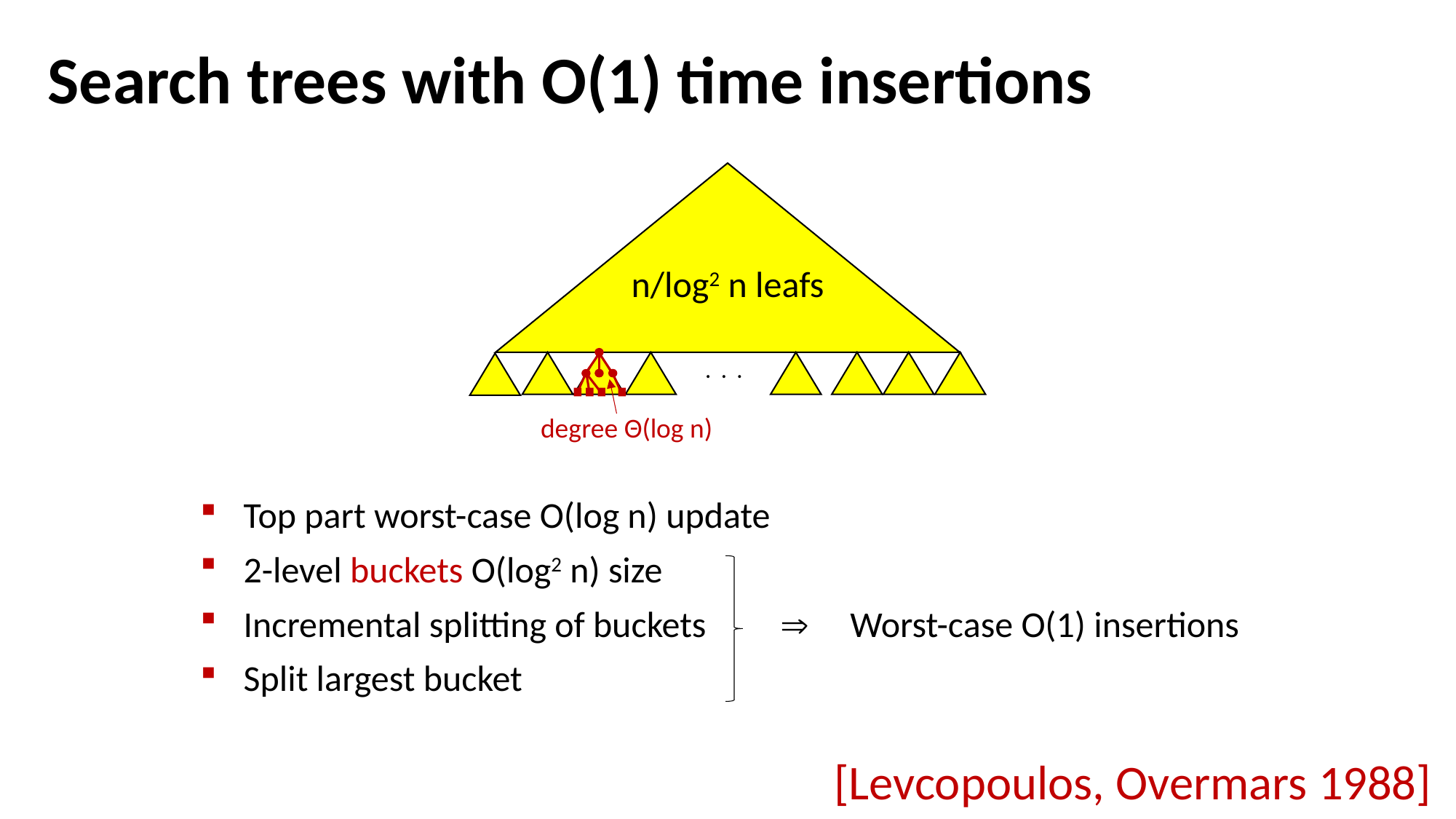

# Search trees with O(1) time insertions
n/log2 n leafs

⋅⋅⋅

degree Θ(log n)
Top part worst-case O(log n) update
2-level buckets O(log2 n) size
Incremental splitting of buckets         ⇒     Worst-case O(1) insertions
Split largest bucket

[Levcopoulos, Overmars 1988]